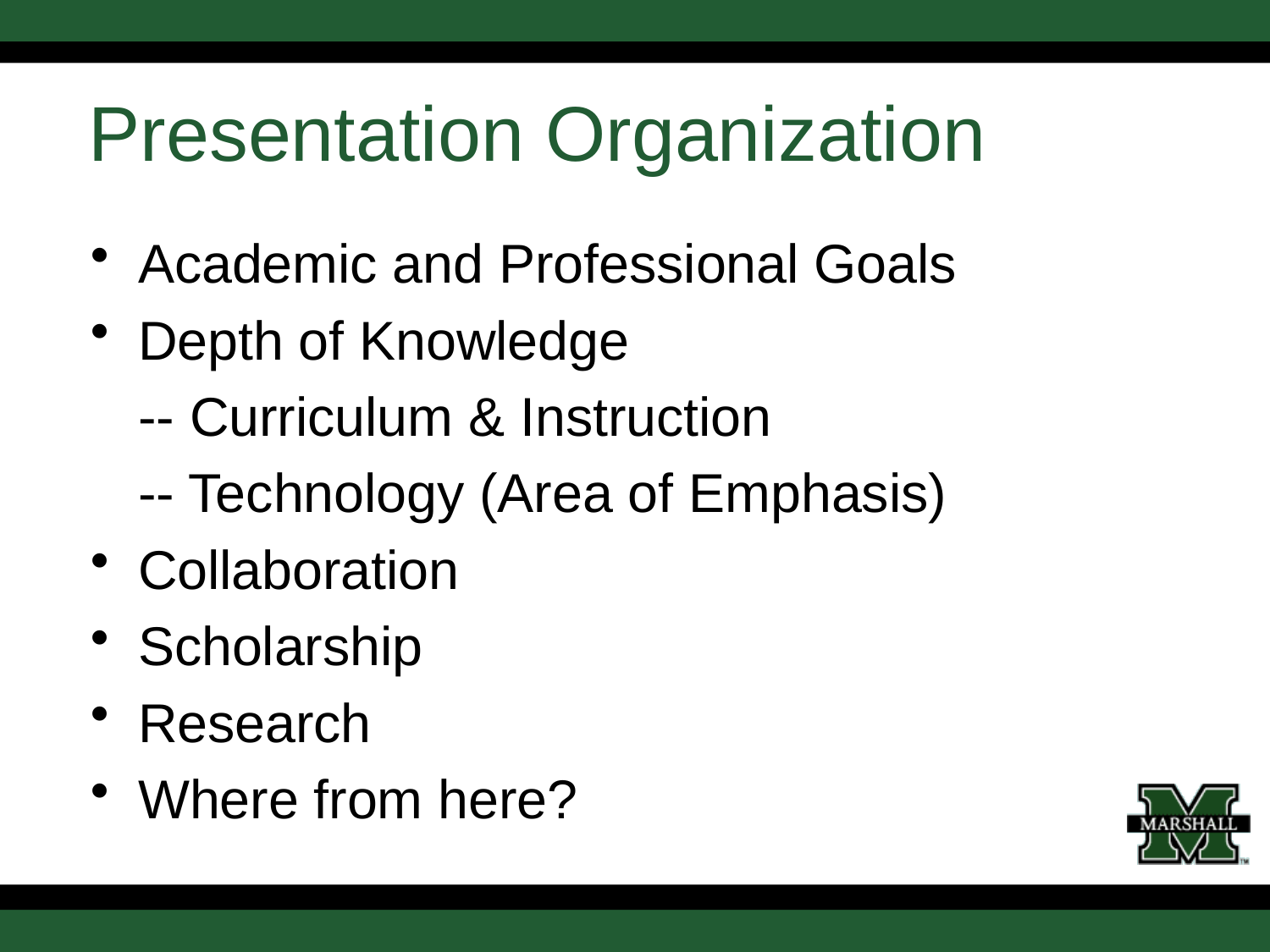

# Presentation Organization
Academic and Professional Goals
Depth of Knowledge
	-- Curriculum & Instruction
	-- Technology (Area of Emphasis)
Collaboration
Scholarship
Research
Where from here?